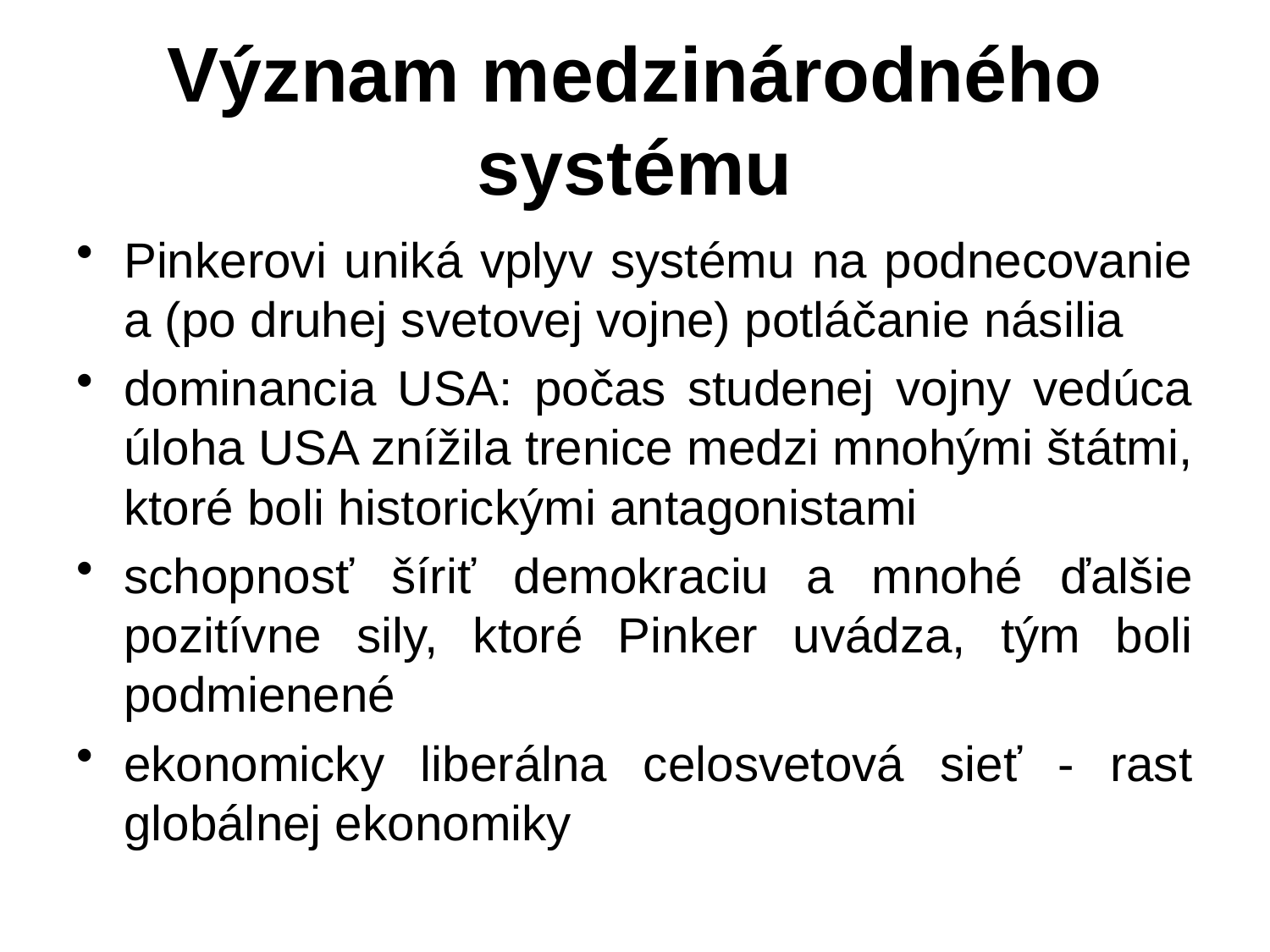

# Význam medzinárodného systému
Pinkerovi uniká vplyv systému na podnecovanie a (po druhej svetovej vojne) potláčanie násilia
dominancia USA: počas studenej vojny vedúca úloha USA znížila trenice medzi mnohými štátmi, ktoré boli historickými antagonistami
schopnosť šíriť demokraciu a mnohé ďalšie pozitívne sily, ktoré Pinker uvádza, tým boli podmienené
ekonomicky liberálna celosvetová sieť - rast globálnej ekonomiky